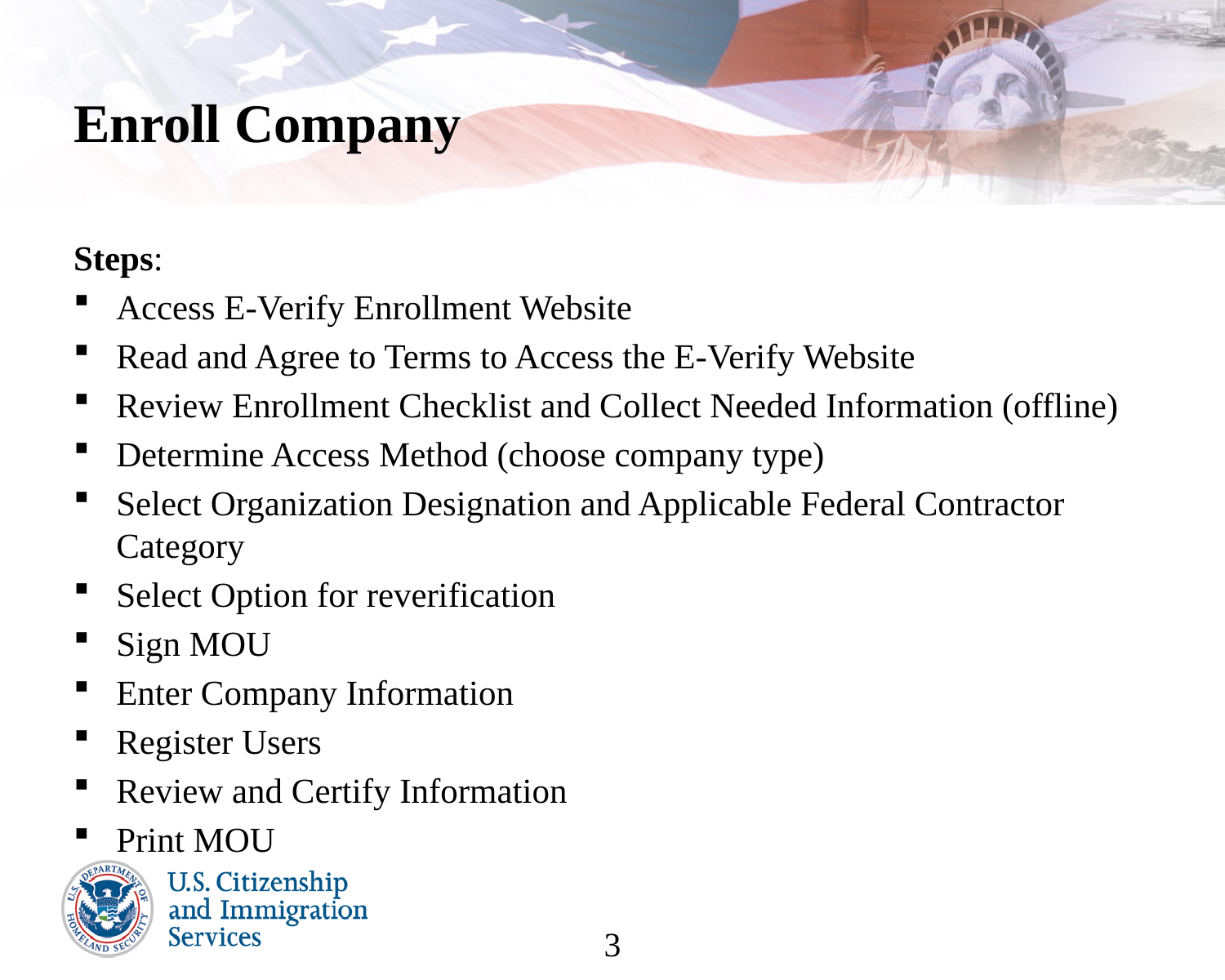

# Enroll Company
Steps:
Access E-Verify Enrollment Website
Read and Agree to Terms to Access the E-Verify Website
Review Enrollment Checklist and Collect Needed Information (offline)
Determine Access Method (choose company type)
Select Organization Designation and Applicable Federal Contractor Category
Select Option for reverification
Sign MOU
Enter Company Information
Register Users
Review and Certify Information
Print MOU